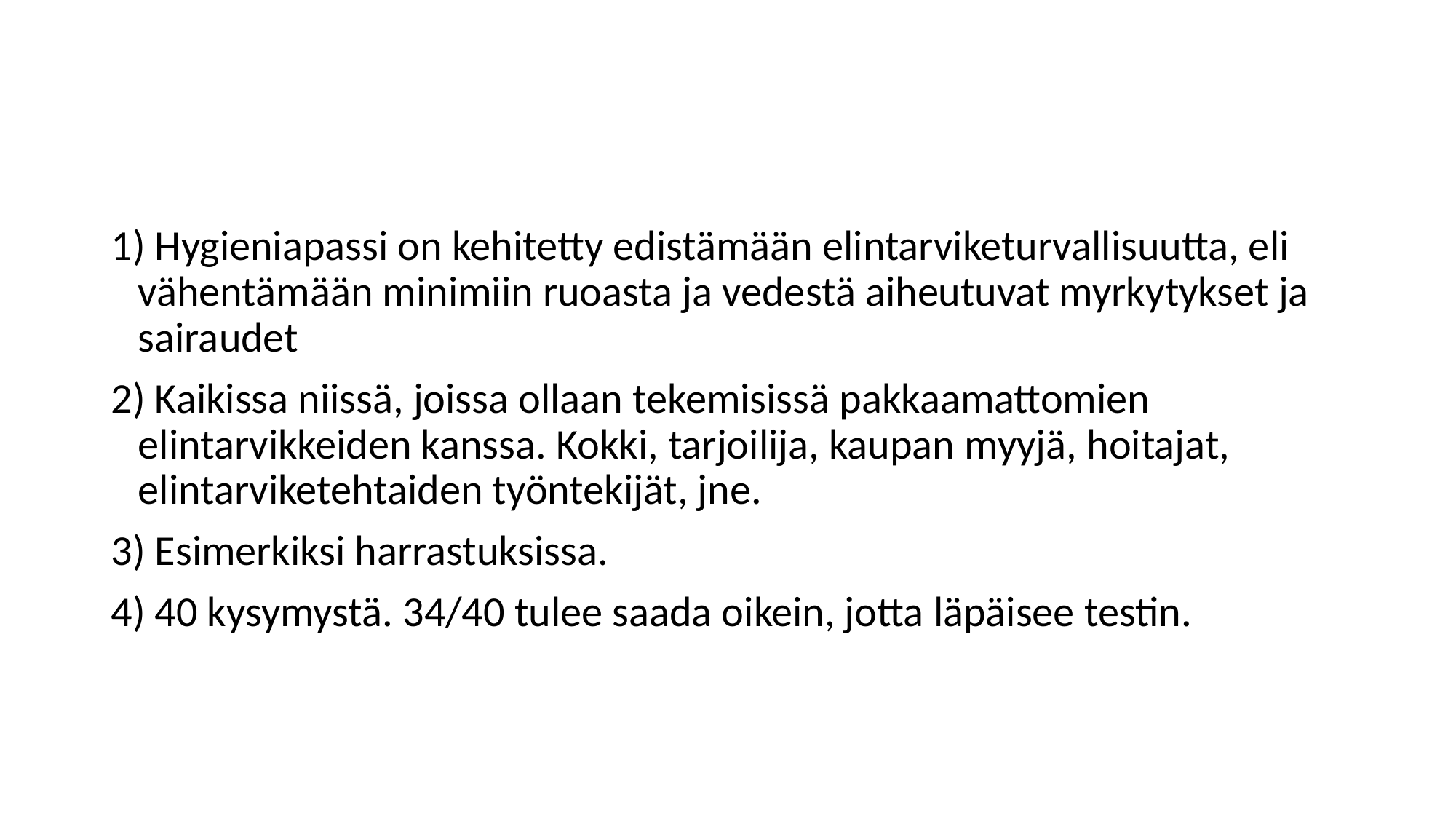

#
 Hygieniapassi on kehitetty edistämään elintarviketurvallisuutta, eli vähentämään minimiin ruoasta ja vedestä aiheutuvat myrkytykset ja sairaudet
 Kaikissa niissä, joissa ollaan tekemisissä pakkaamattomien elintarvikkeiden kanssa. Kokki, tarjoilija, kaupan myyjä, hoitajat, elintarviketehtaiden työntekijät, jne.
 Esimerkiksi harrastuksissa.
 40 kysymystä. 34/40 tulee saada oikein, jotta läpäisee testin.